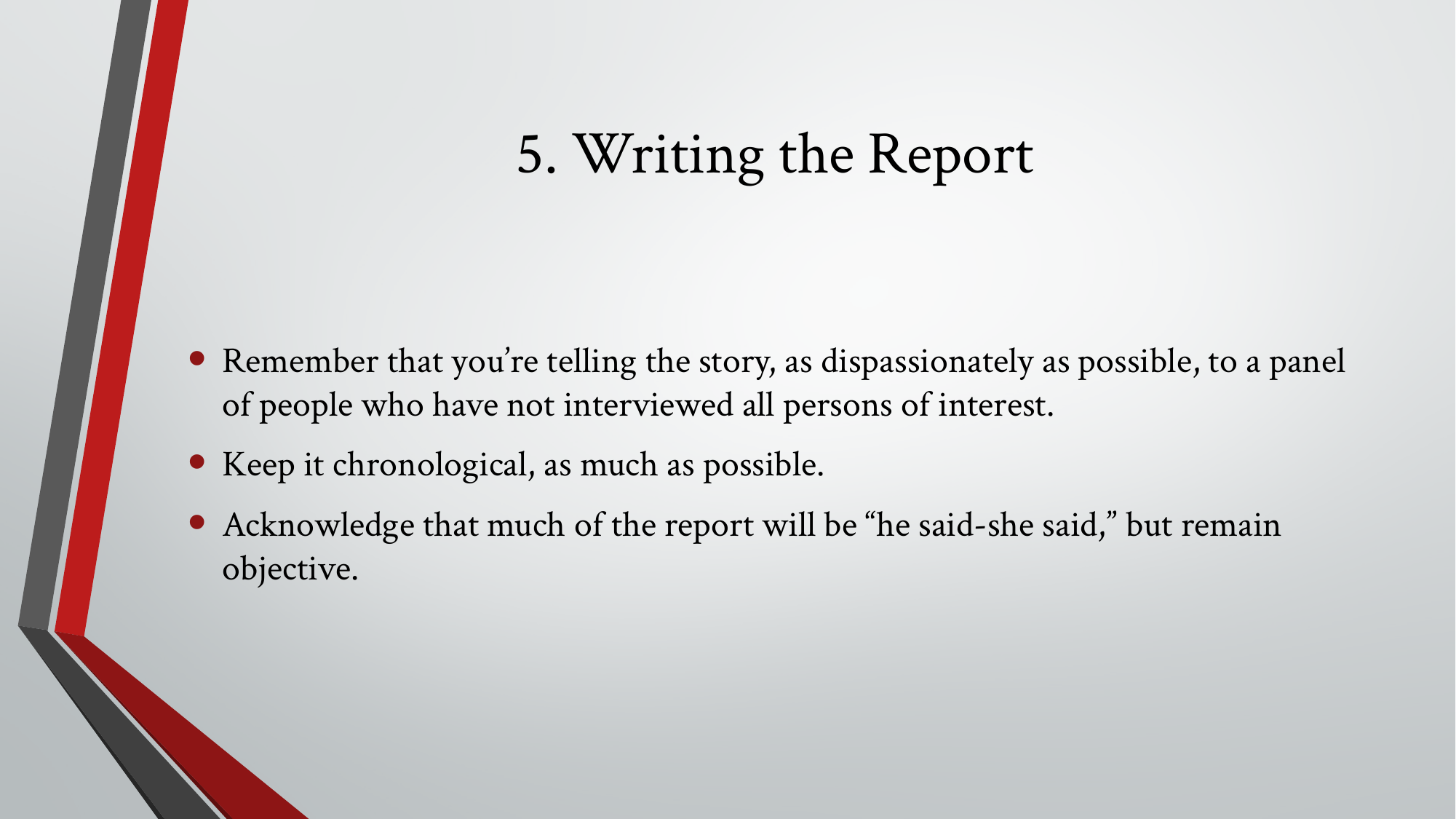

# 5. Writing the Report
Remember that you’re telling the story, as dispassionately as possible, to a panel of people who have not interviewed all persons of interest.
Keep it chronological, as much as possible.
Acknowledge that much of the report will be “he said-she said,” but remain objective.